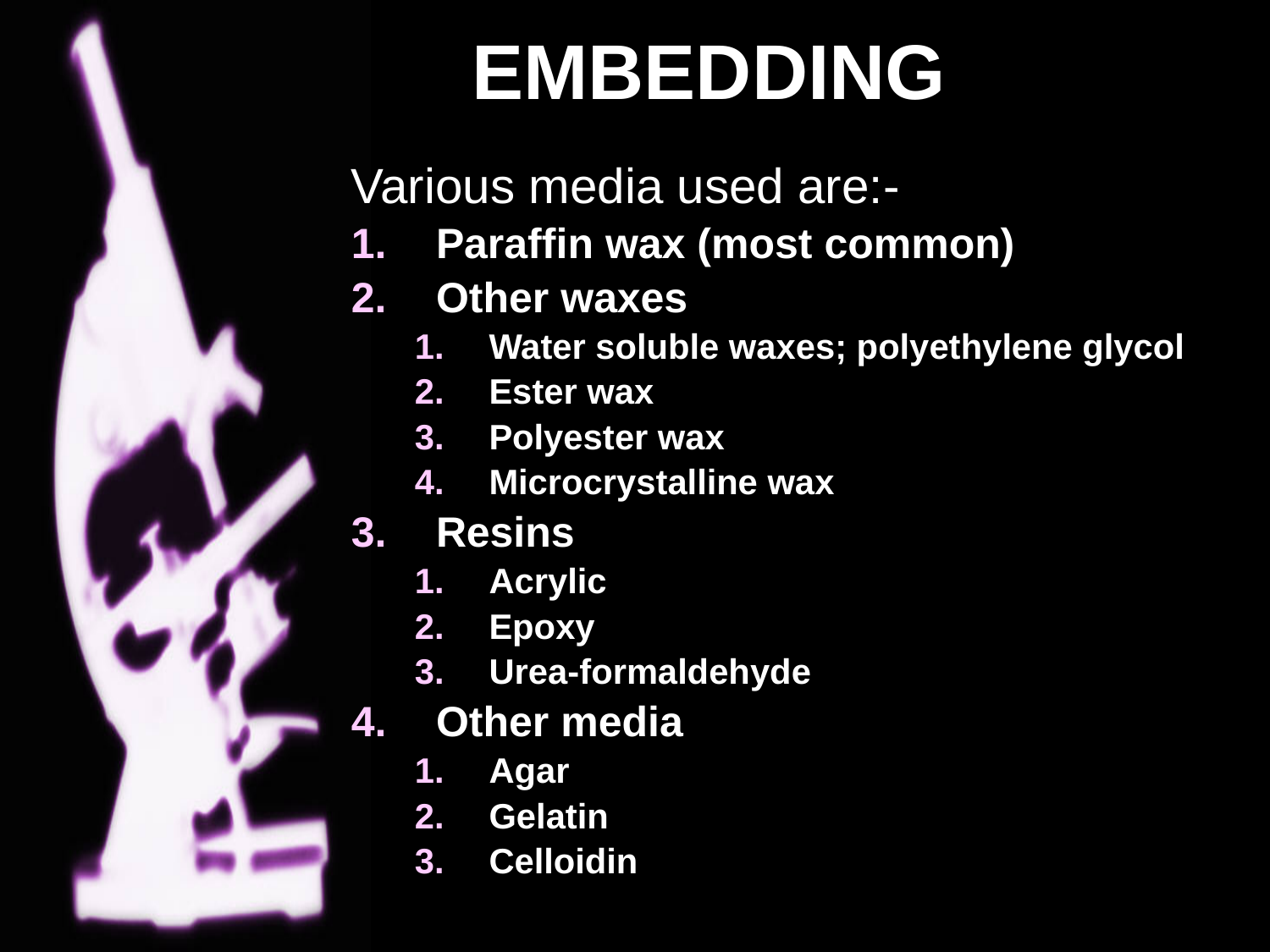

# EMBEDDING
Various media used are:-
Paraffin wax (most common)
Other waxes
Water soluble waxes; polyethylene glycol
Ester wax
Polyester wax
Microcrystalline wax
Resins
Acrylic
Epoxy
Urea-formaldehyde
Other media
Agar
Gelatin
Celloidin